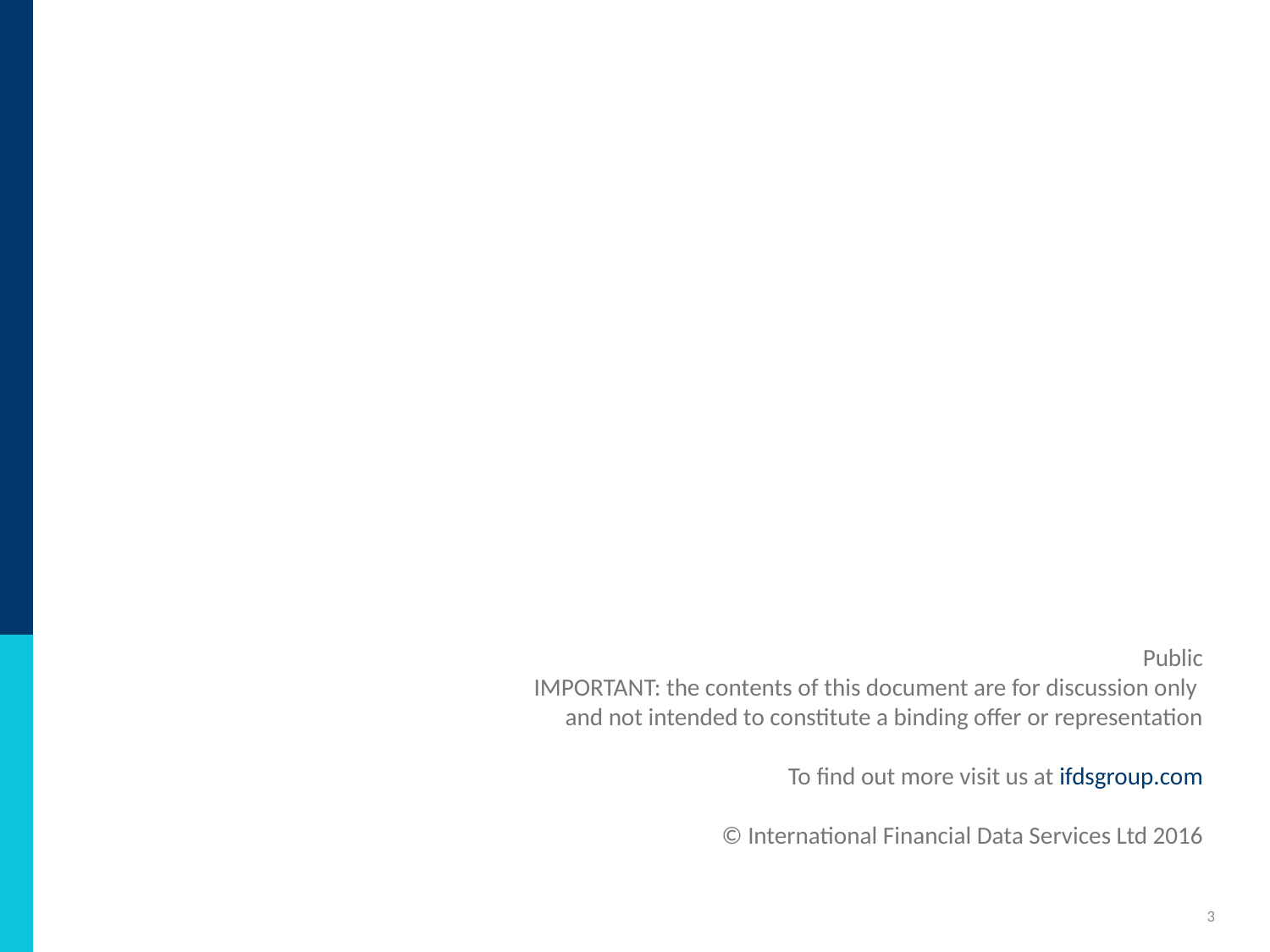

Public
IMPORTANT: the contents of this document are for discussion only
and not intended to constitute a binding offer or representation

To find out more visit us at ifdsgroup.com

© International Financial Data Services Ltd 2016
3